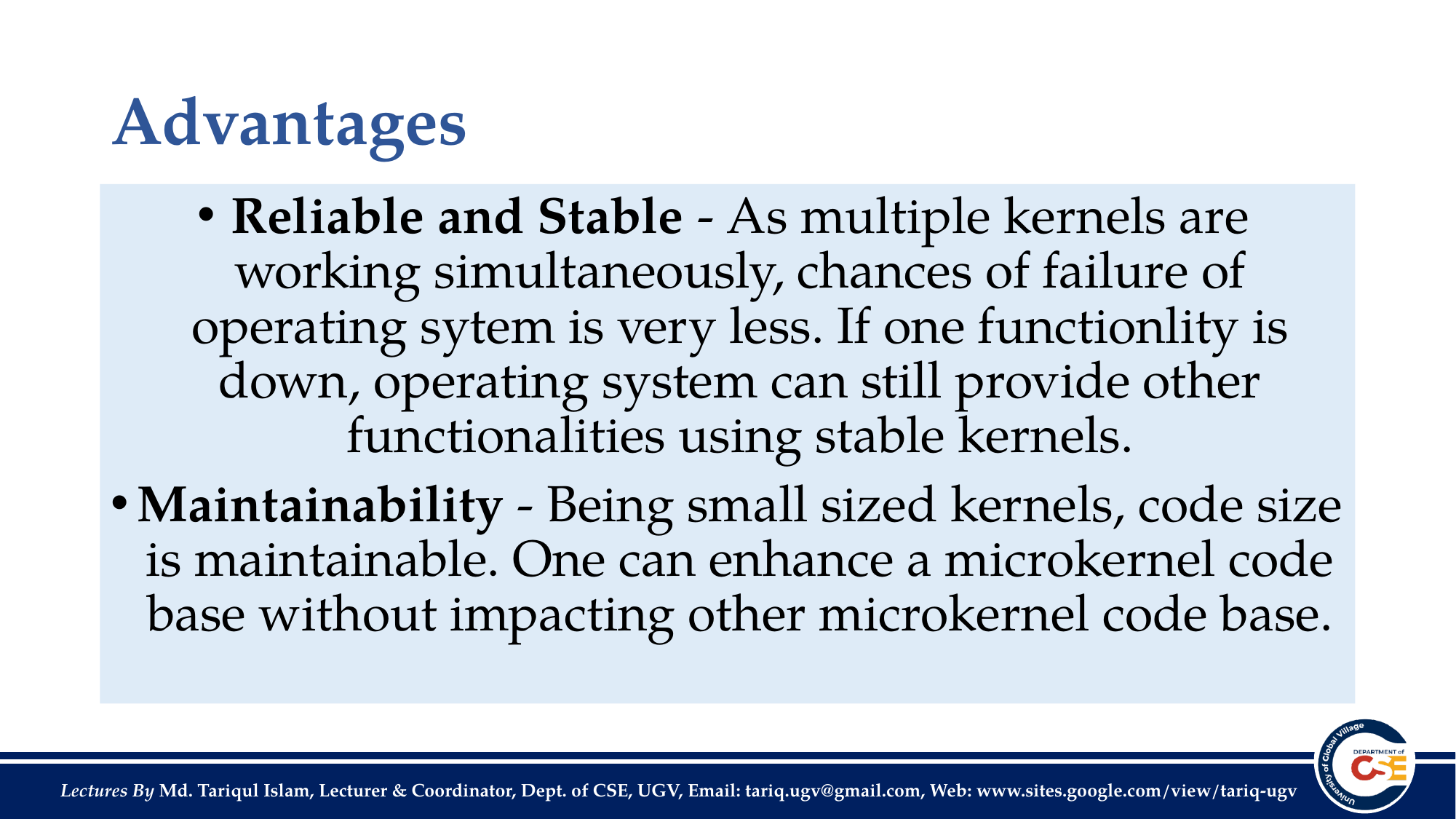

# Advantages
Reliable and Stable - As multiple kernels are working simultaneously, chances of failure of operating sytem is very less. If one functionlity is down, operating system can still provide other functionalities using stable kernels.
Maintainability - Being small sized kernels, code size is maintainable. One can enhance a microkernel code base without impacting other microkernel code base.